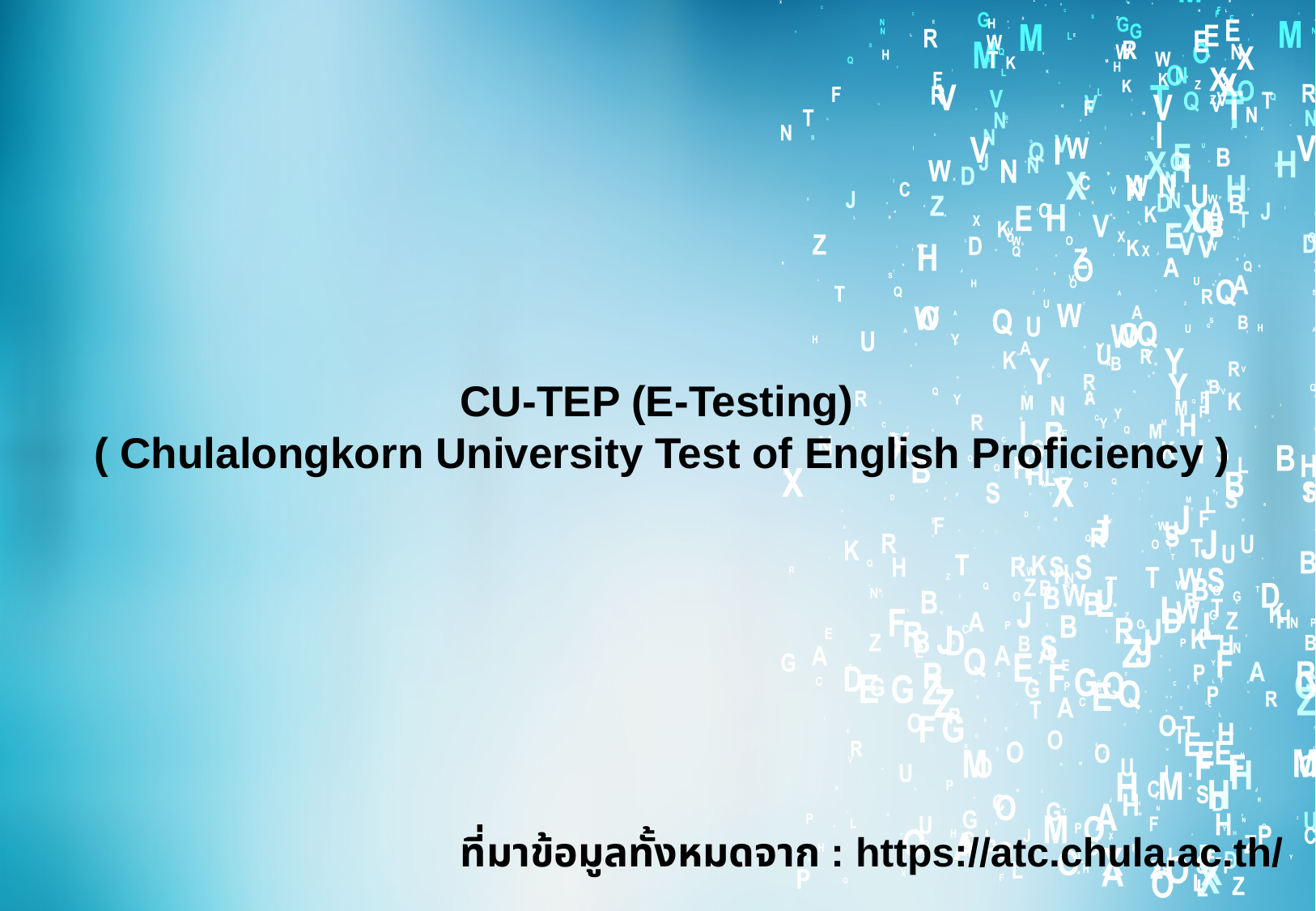

CU-TEP (E-Testing)
 ( Chulalongkorn University Test of English Proficiency )
ที่มาข้อมูลทั้งหมดจาก : https://atc.chula.ac.th/